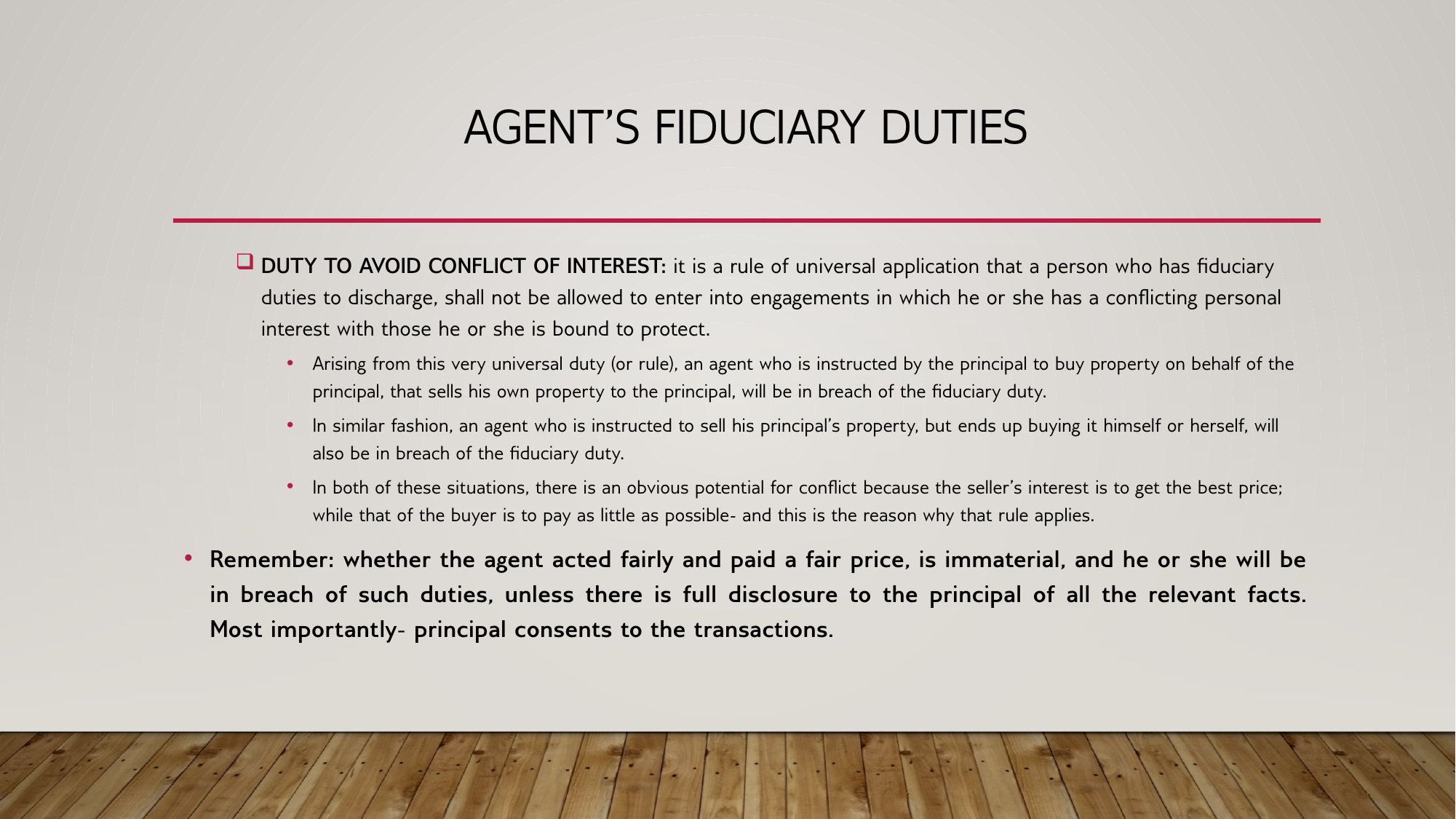

# AGENT’S FIDUCIARY DUTIES
DUTY TO AVOID CONFLICT OF INTEREST: it is a rule of universal application that a person who has fiduciary duties to discharge, shall not be allowed to enter into engagements in which he or she has a conflicting personal interest with those he or she is bound to protect.
Arising from this very universal duty (or rule), an agent who is instructed by the principal to buy property on behalf of the principal, that sells his own property to the principal, will be in breach of the fiduciary duty.
In similar fashion, an agent who is instructed to sell his principal’s property, but ends up buying it himself or herself, will also be in breach of the fiduciary duty.
In both of these situations, there is an obvious potential for conflict because the seller’s interest is to get the best price; while that of the buyer is to pay as little as possible- and this is the reason why that rule applies.
Remember: whether the agent acted fairly and paid a fair price, is immaterial, and he or she will be in breach of such duties, unless there is full disclosure to the principal of all the relevant facts. Most importantly- principal consents to the transactions.